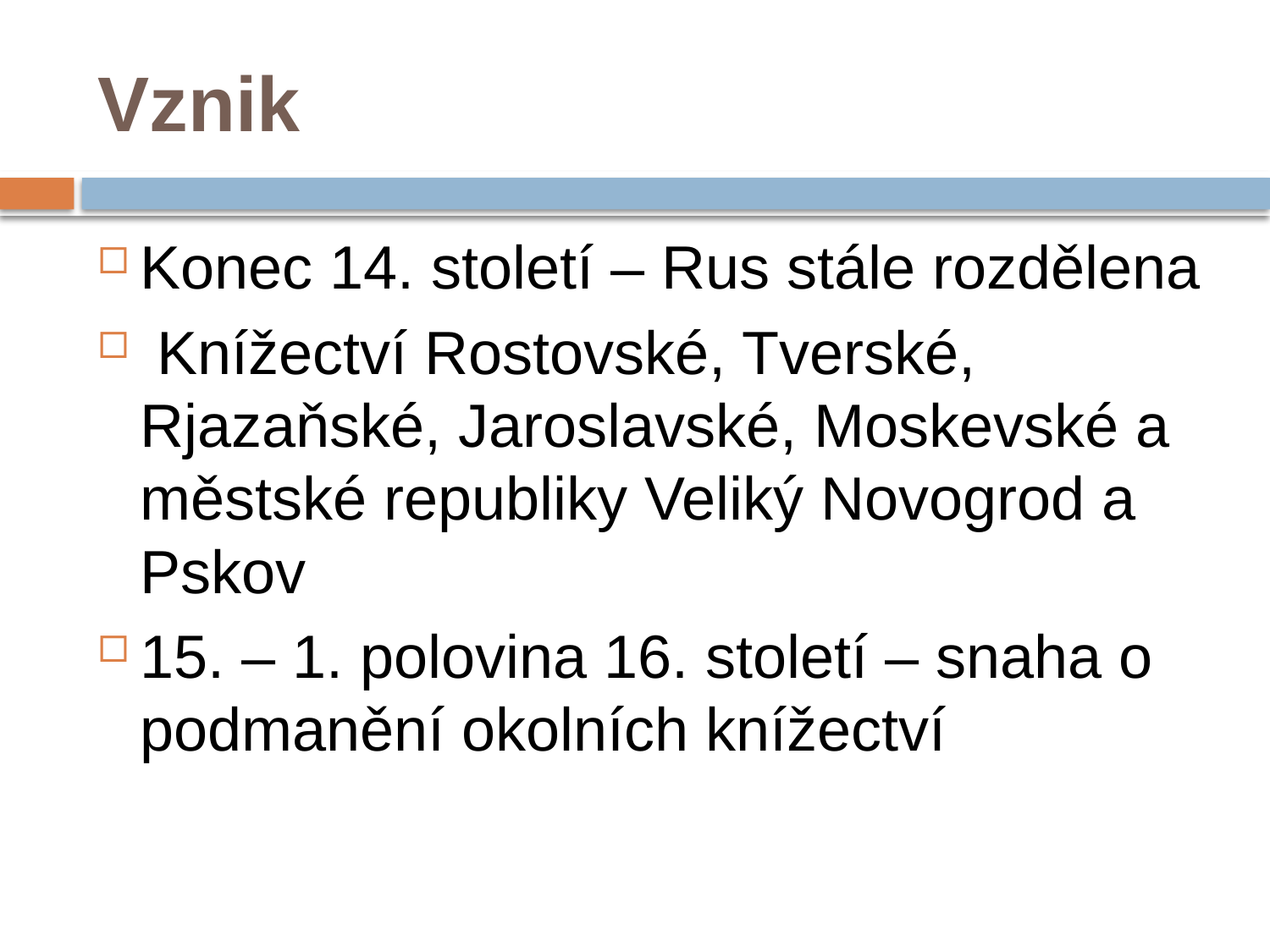

# Vznik
Konec 14. století – Rus stále rozdělena
 Knížectví Rostovské, Tverské, Rjazaňské, Jaroslavské, Moskevské a městské republiky Veliký Novogrod a Pskov
15. – 1. polovina 16. století – snaha o podmanění okolních knížectví